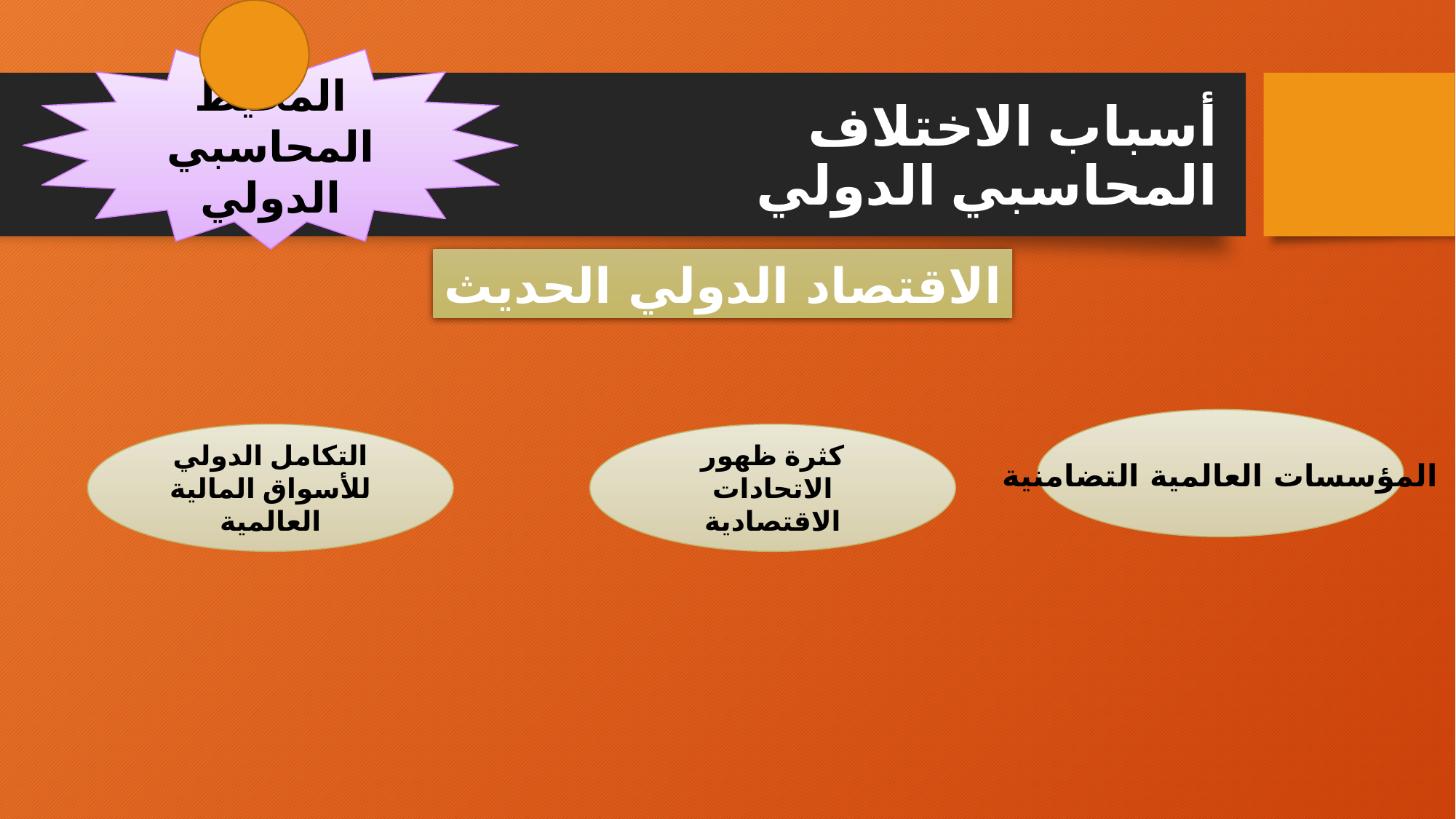

المحيط المحاسبي الدولي
# أسباب الاختلاف المحاسبي الدولي
الاقتصاد الدولي الحديث

التكامل الدولي للأسواق المالية العالمية
كثرة ظهور الاتحادات الاقتصادية
المؤسسات العالمية التضامنية